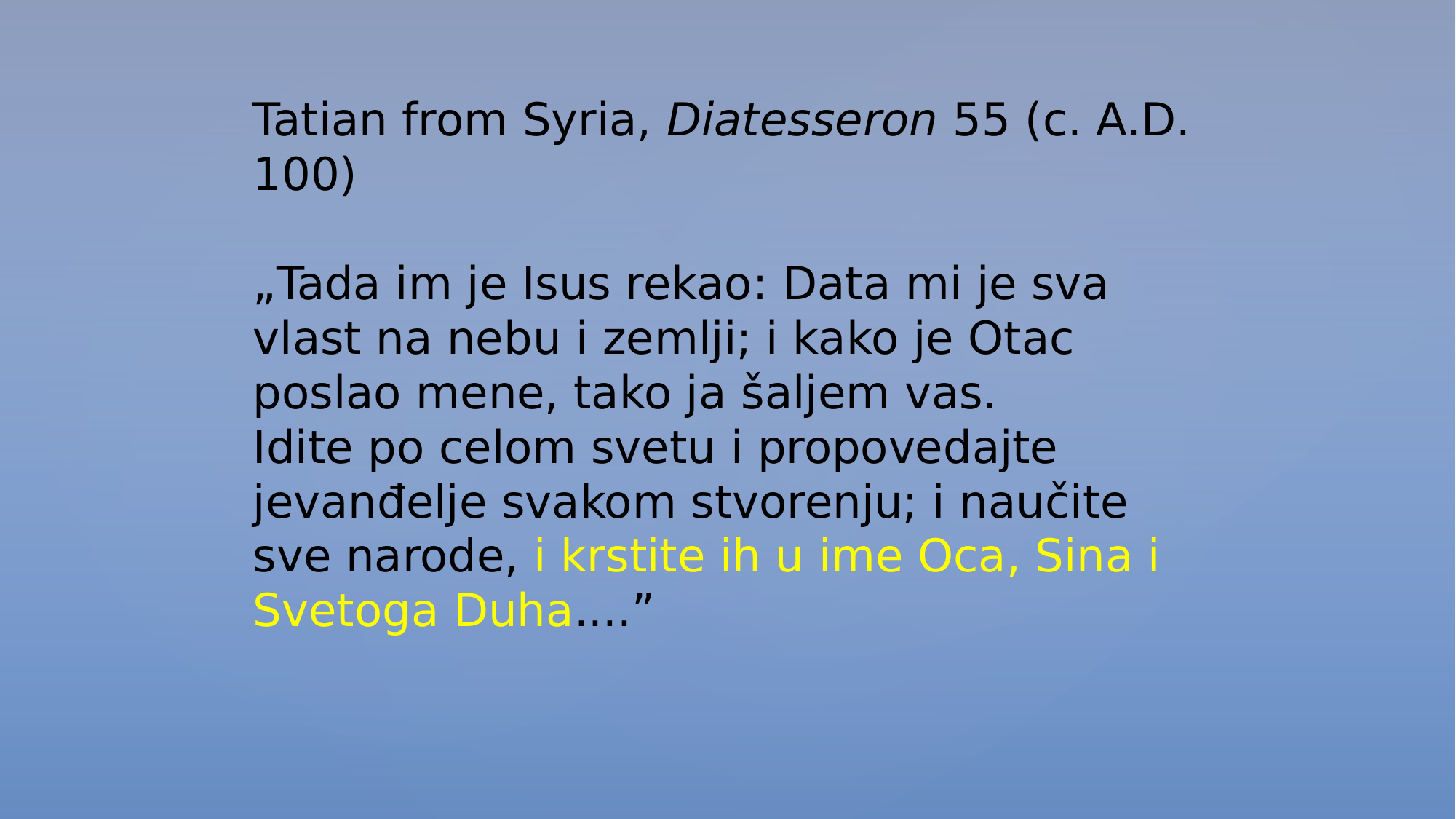

Tatian from Syria, Diatesseron 55 (c. A.D. 100)

„Tada im je Isus rekao: Data mi je sva vlast na nebu i zemlji; i kako je Otac poslao mene, tako ja šaljem vas.
Idite po celom svetu i propovedajte jevanđelje svakom stvorenju; i naučite sve narode, i krstite ih u ime Oca, Sina i Svetoga Duha....”